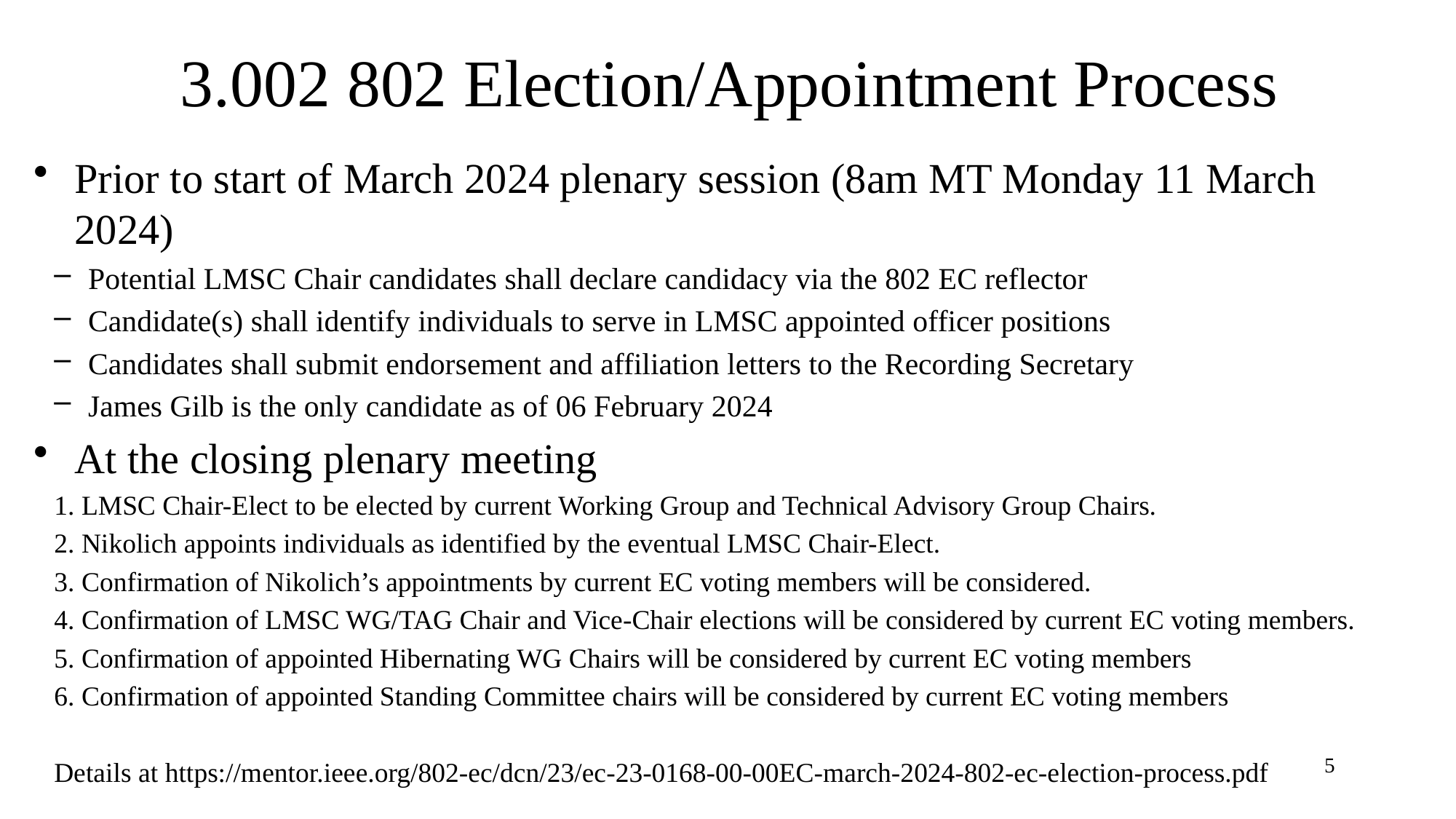

# 3.002 802 Election/Appointment Process
Prior to start of March 2024 plenary session (8am MT Monday 11 March 2024)
Potential LMSC Chair candidates shall declare candidacy via the 802 EC reflector
Candidate(s) shall identify individuals to serve in LMSC appointed officer positions
Candidates shall submit endorsement and affiliation letters to the Recording Secretary
James Gilb is the only candidate as of 06 February 2024
At the closing plenary meeting
1. LMSC Chair-Elect to be elected by current Working Group and Technical Advisory Group Chairs.
2. Nikolich appoints individuals as identified by the eventual LMSC Chair-Elect.
3. Confirmation of Nikolich’s appointments by current EC voting members will be considered.
4. Confirmation of LMSC WG/TAG Chair and Vice-Chair elections will be considered by current EC voting members.
5. Confirmation of appointed Hibernating WG Chairs will be considered by current EC voting members
6. Confirmation of appointed Standing Committee chairs will be considered by current EC voting members

Details at https://mentor.ieee.org/802-ec/dcn/23/ec-23-0168-00-00EC-march-2024-802-ec-election-process.pdf

5